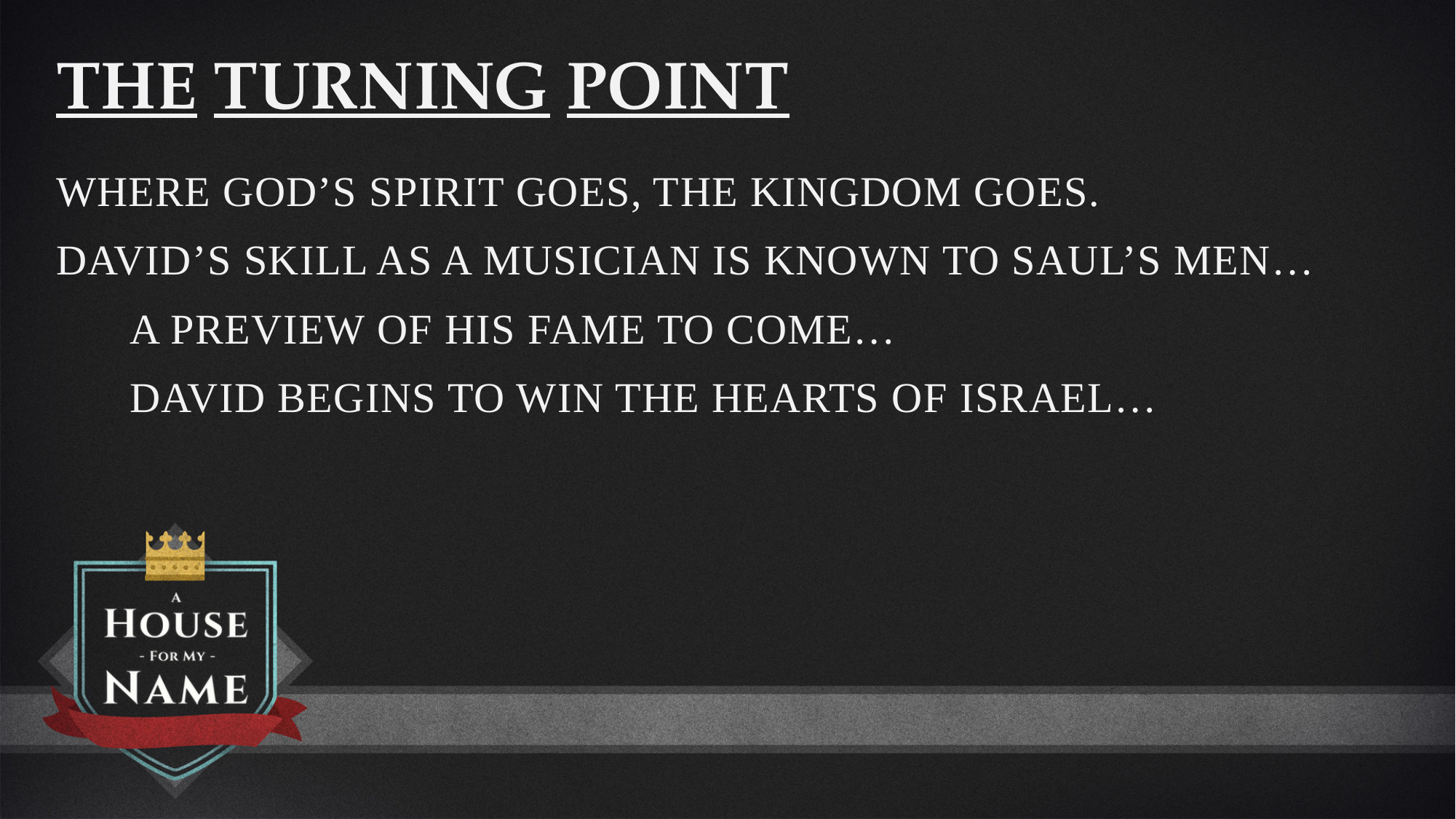

The Turning Point
Where God’s Spirit goes, the kingdom goes.
David’s skill as a musician is known to Saul’s men…
A preview of his fame to come…
David begins to win the hearts of Israel…